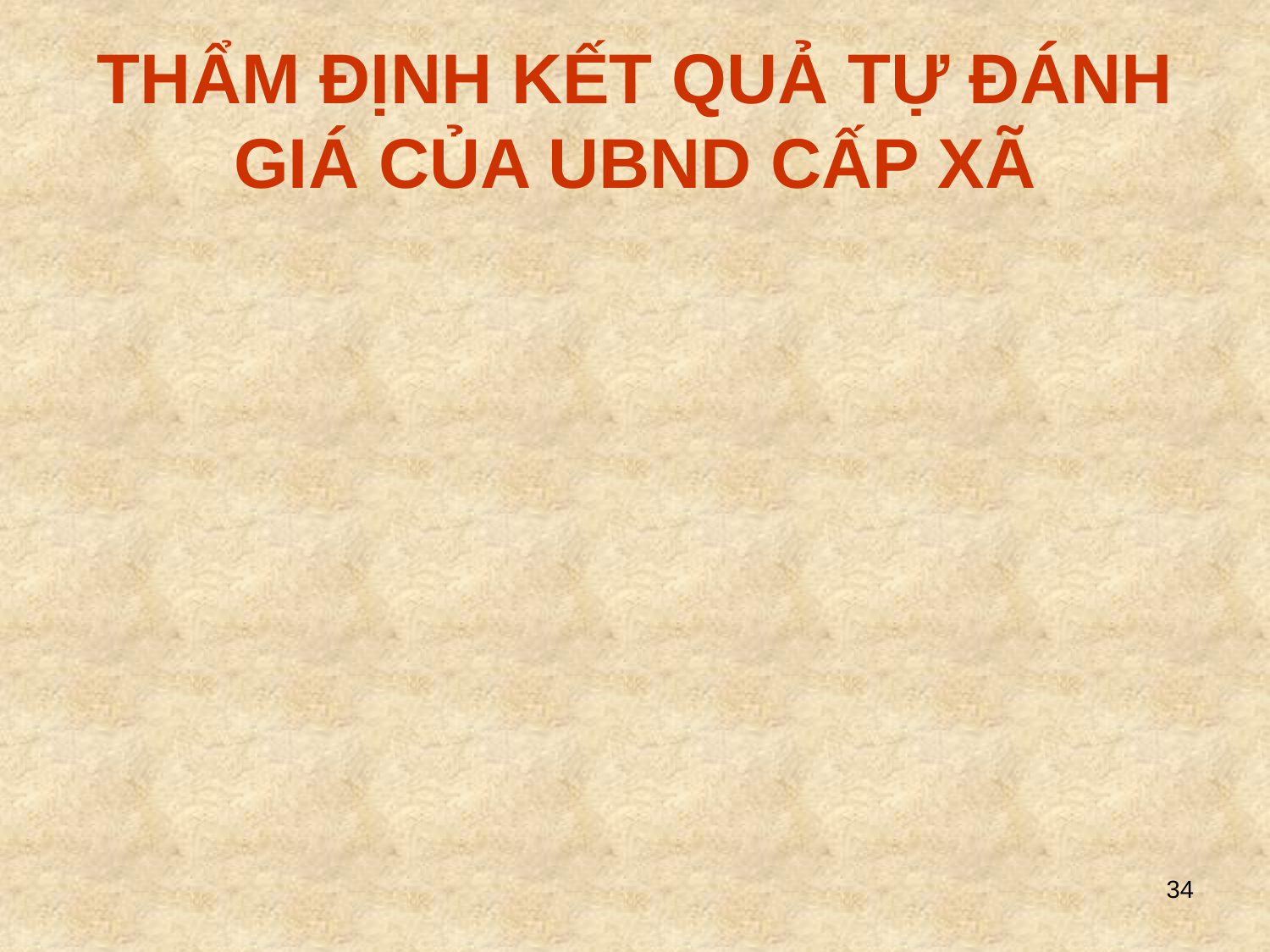

THẨM ĐỊNH KẾT QUẢ TỰ ĐÁNH GIÁ CỦA UBND CẤP XÃ

34